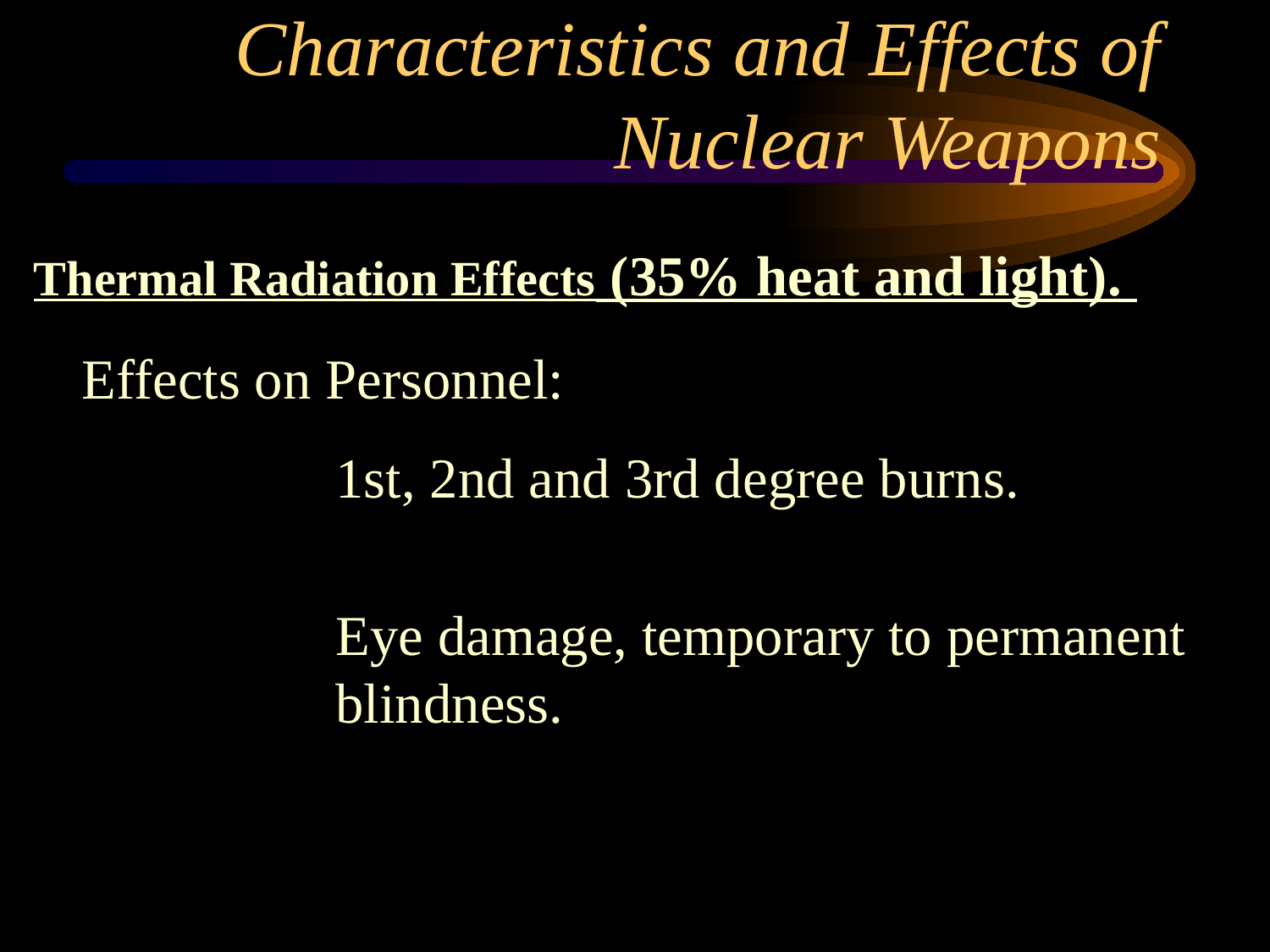

# Characteristics and Effects of Nuclear Weapons
Thermal Radiation Effects (35% heat and light).

	Effects on Personnel:

			1st, 2nd and 3rd degree burns.

			Eye damage, temporary to permanent 			blindness.